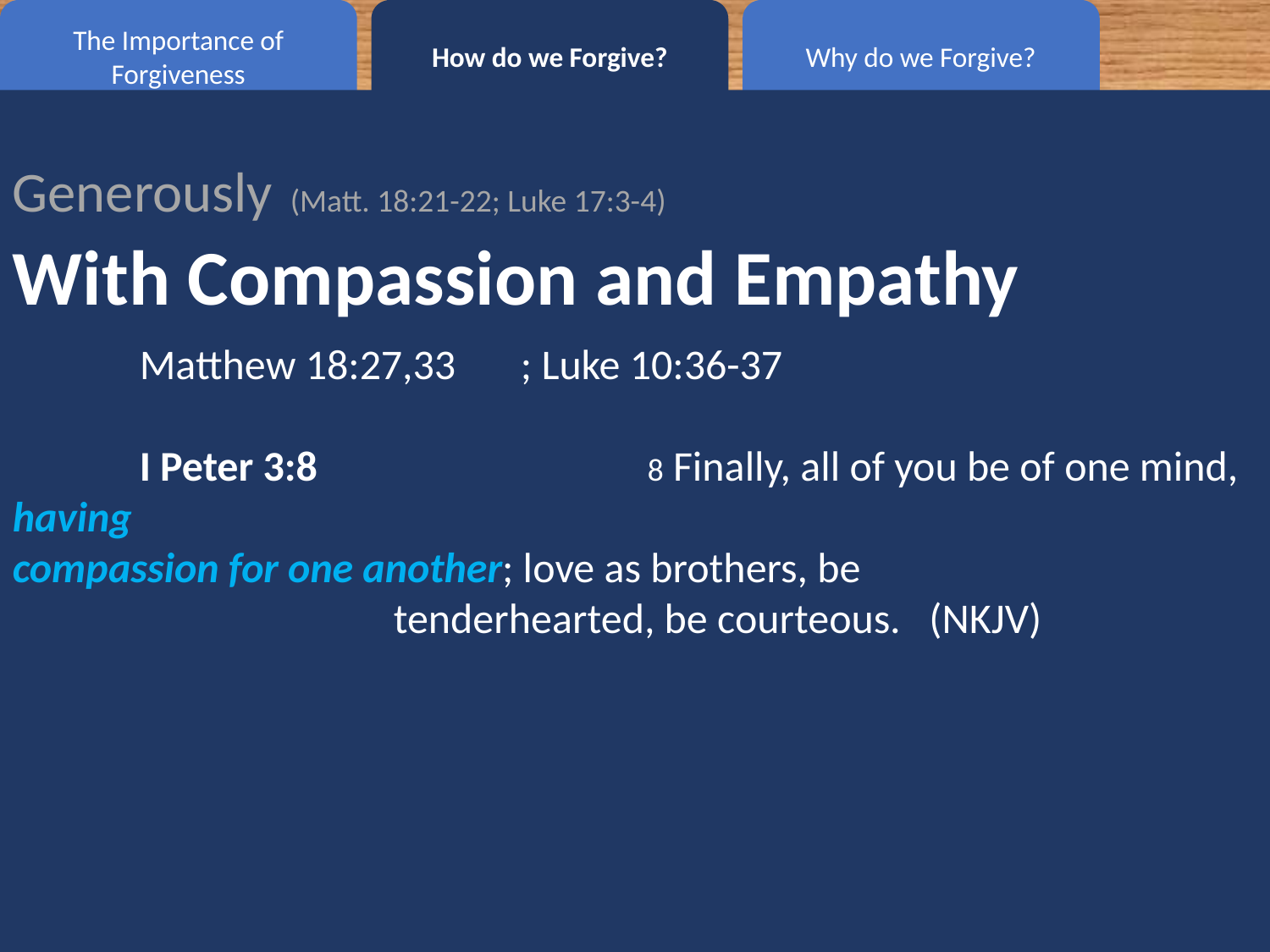

The Importance of Forgiveness
Why do we Forgive?
How do we Forgive?

Generously (Matt. 18:21-22; Luke 17:3-4)
With Compassion and Empathy

	Matthew 18:27,33	; Luke 10:36-37

	I Peter 3:8			8 Finally, all of you be of one mind, having 								compassion for one another; love as brothers, be 						tenderhearted, be courteous.   (NKJV)
#